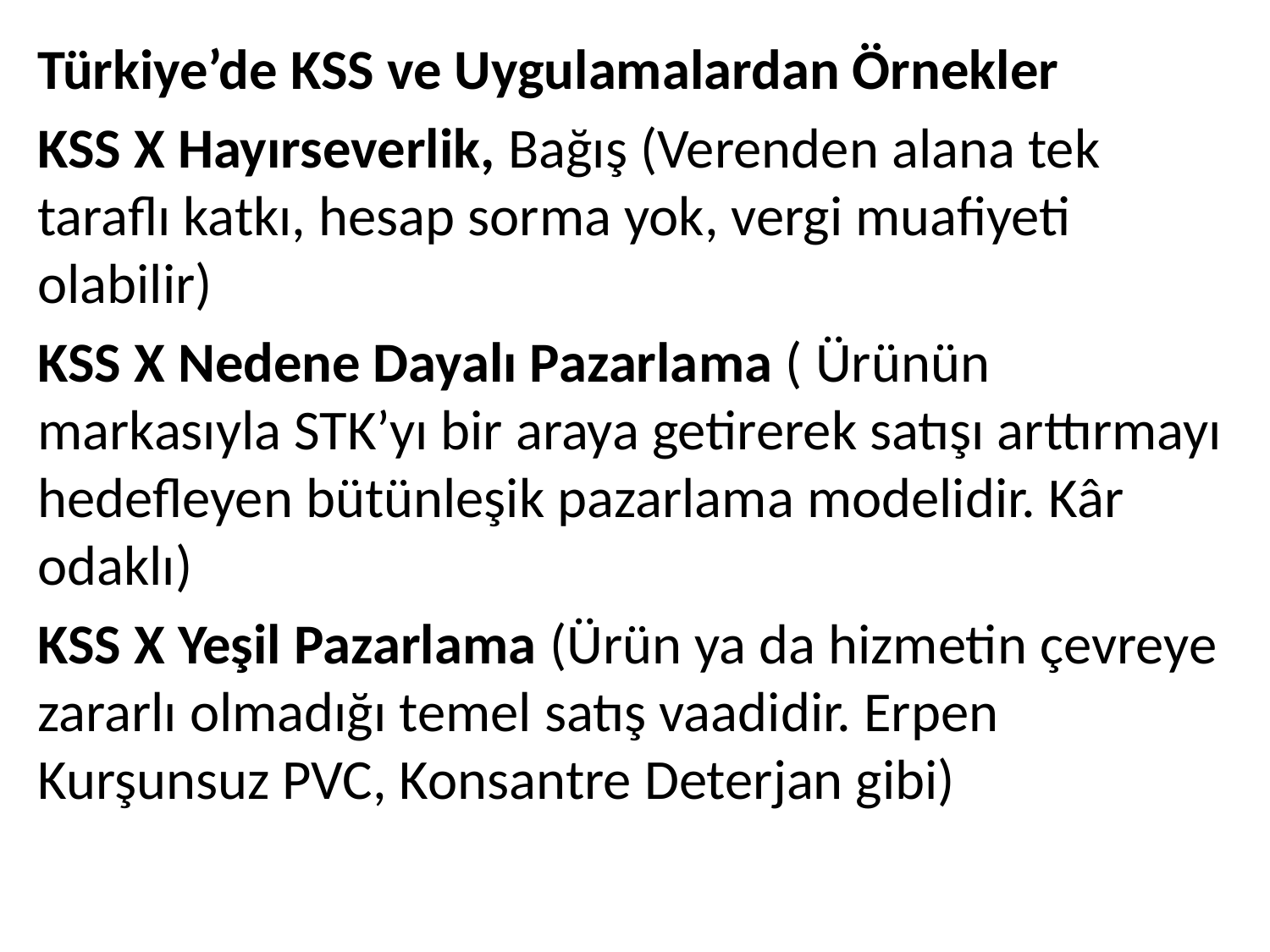

Türkiye’de KSS ve Uygulamalardan Örnekler
KSS X Hayırseverlik, Bağış (Verenden alana tek taraflı katkı, hesap sorma yok, vergi muafiyeti olabilir)
KSS X Nedene Dayalı Pazarlama ( Ürünün markasıyla STK’yı bir araya getirerek satışı arttırmayı hedefleyen bütünleşik pazarlama modelidir. Kâr odaklı)
KSS X Yeşil Pazarlama (Ürün ya da hizmetin çevreye zararlı olmadığı temel satış vaadidir. Erpen Kurşunsuz PVC, Konsantre Deterjan gibi)